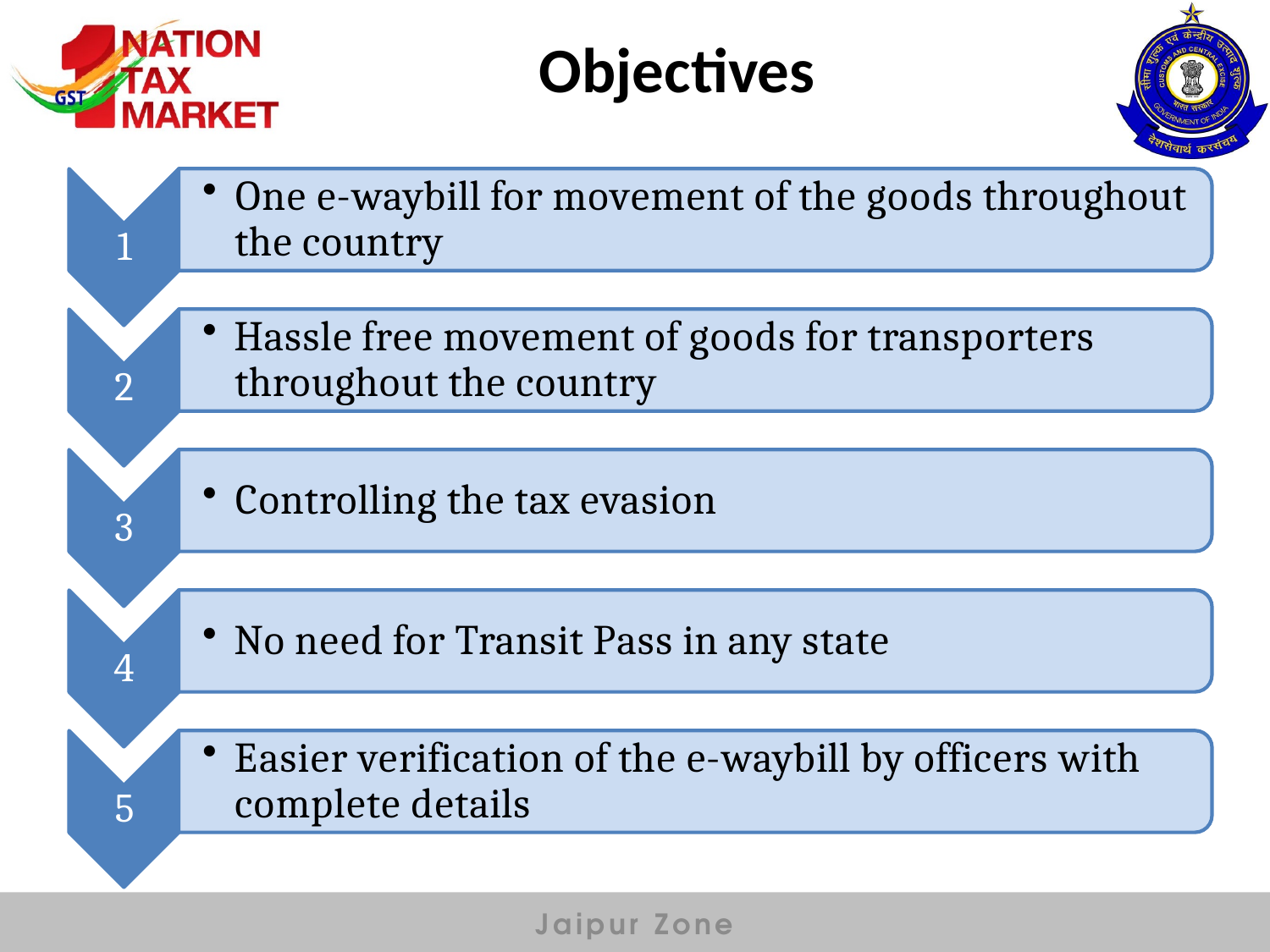

# Objectives
1
One e-waybill for movement of the goods throughout the country
2
Hassle free movement of goods for transporters throughout the country
3
Controlling the tax evasion
4
No need for Transit Pass in any state
5
Easier verification of the e-waybill by officers with complete details
Jaipur Zone